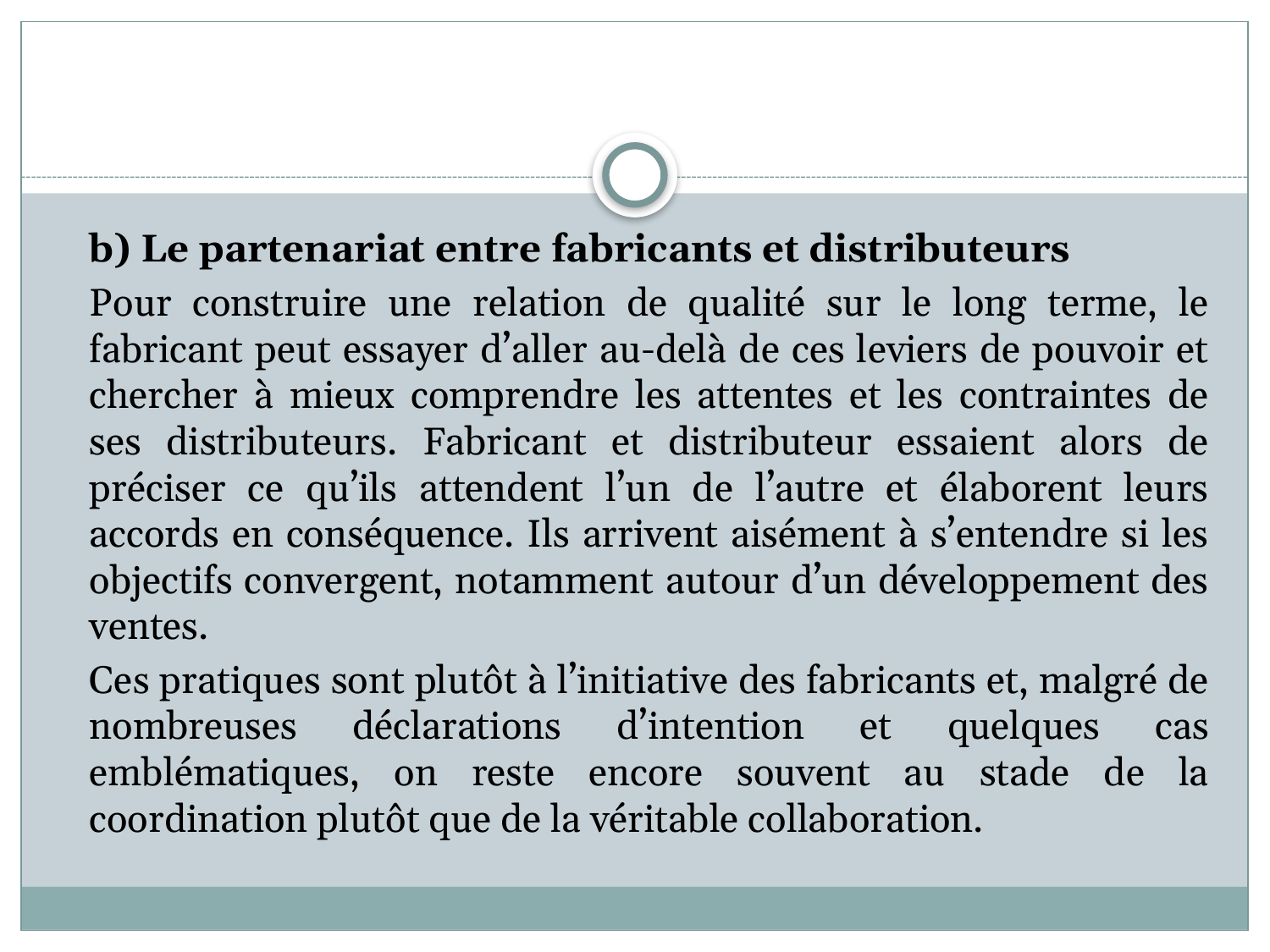

#
	b) Le partenariat entre fabricants et distributeurs
	Pour construire une relation de qualité sur le long terme, le fabricant peut essayer d’aller au-delà de ces leviers de pouvoir et chercher à mieux comprendre les attentes et les contraintes de ses distributeurs. Fabricant et distributeur essaient alors de préciser ce qu’ils attendent l’un de l’autre et élaborent leurs accords en conséquence. Ils arrivent aisément à s’entendre si les objectifs convergent, notamment autour d’un développement des ventes.
	Ces pratiques sont plutôt à l’initiative des fabricants et, malgré de nombreuses déclarations d’intention et quelques cas emblématiques, on reste encore souvent au stade de la coordination plutôt que de la véritable collaboration.